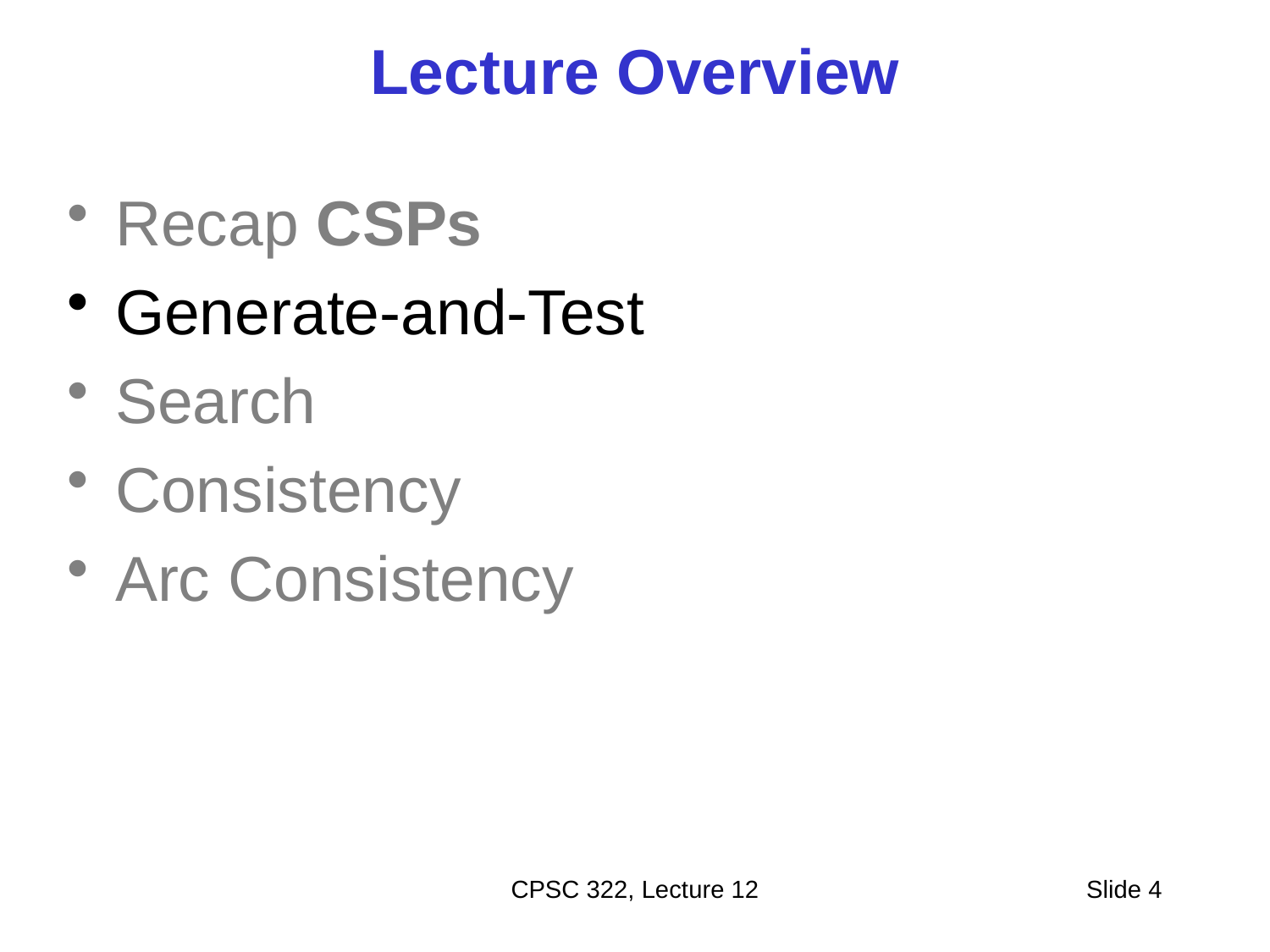

# Lecture Overview
Recap CSPs
Generate-and-Test
Search
Consistency
Arc Consistency

CPSC 322, Lecture 12
Slide 4